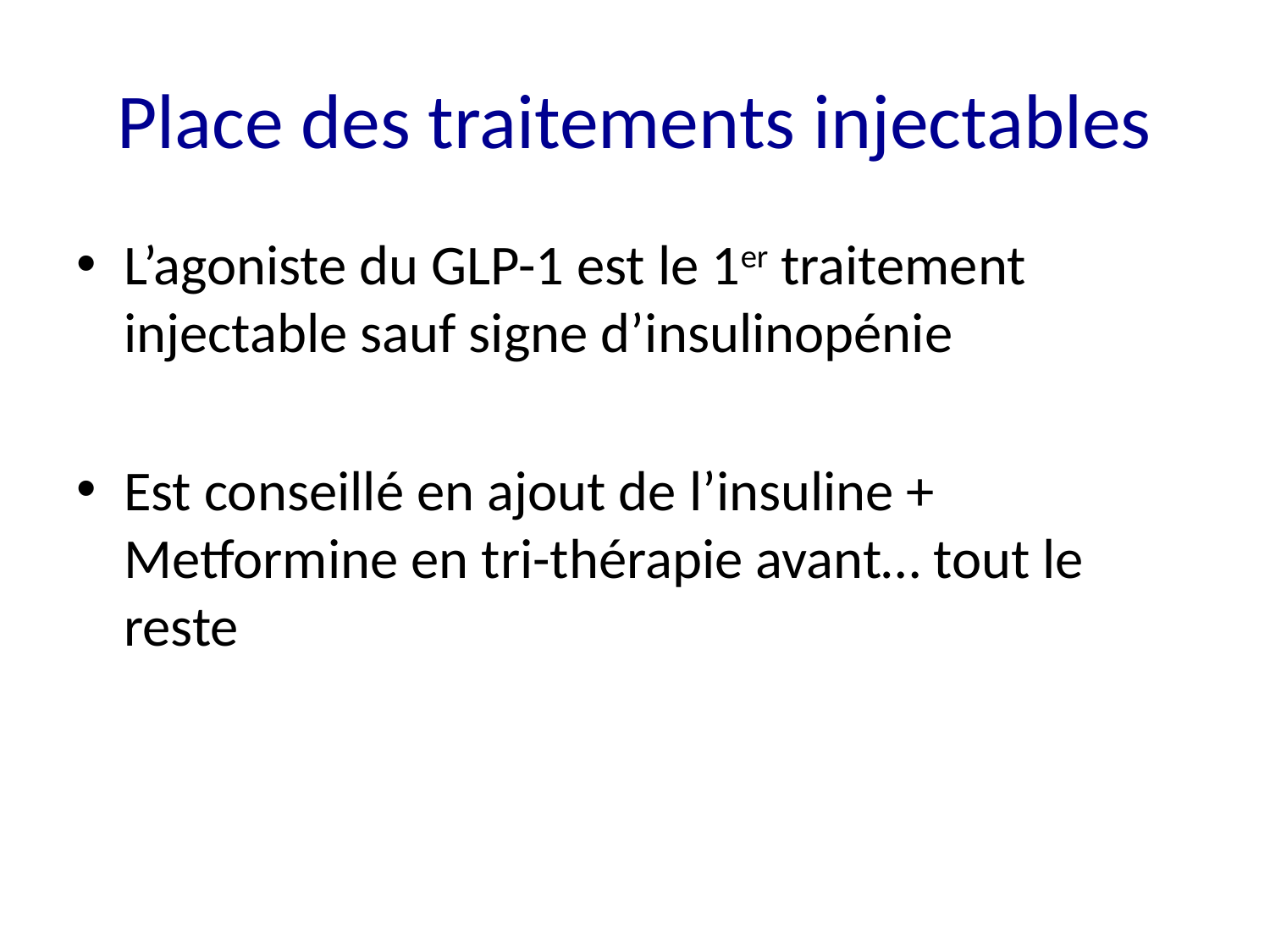

# Place des traitements injectables
L’agoniste du GLP-1 est le 1er traitement injectable sauf signe d’insulinopénie

Est conseillé en ajout de l’insuline + Metformine en tri-thérapie avant… tout le reste